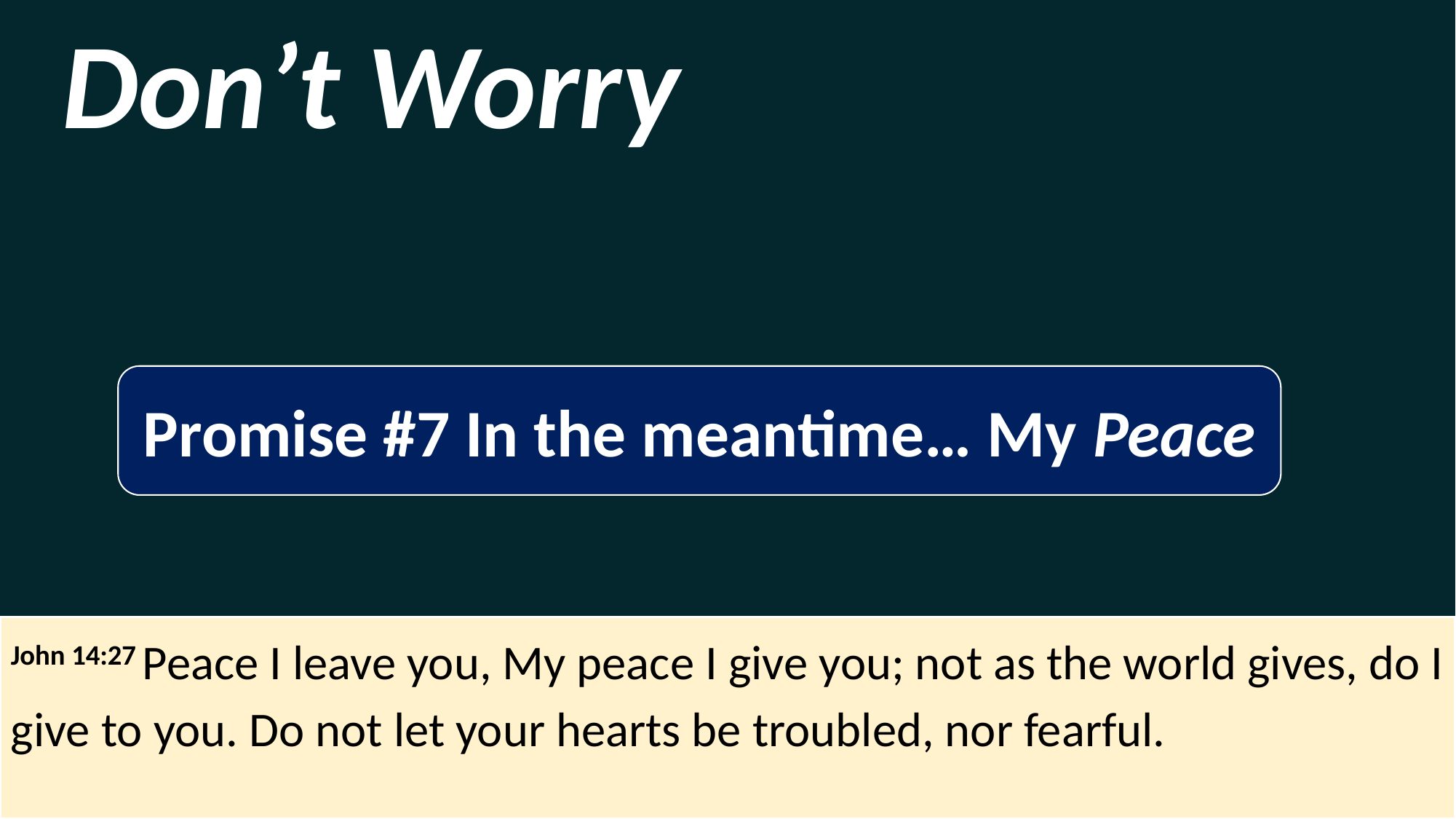

Don’t Worry
Promise #7 In the meantime… My Peace
John 14:27 Peace I leave you, My peace I give you; not as the world gives, do I give to you. Do not let your hearts be troubled, nor fearful.
.